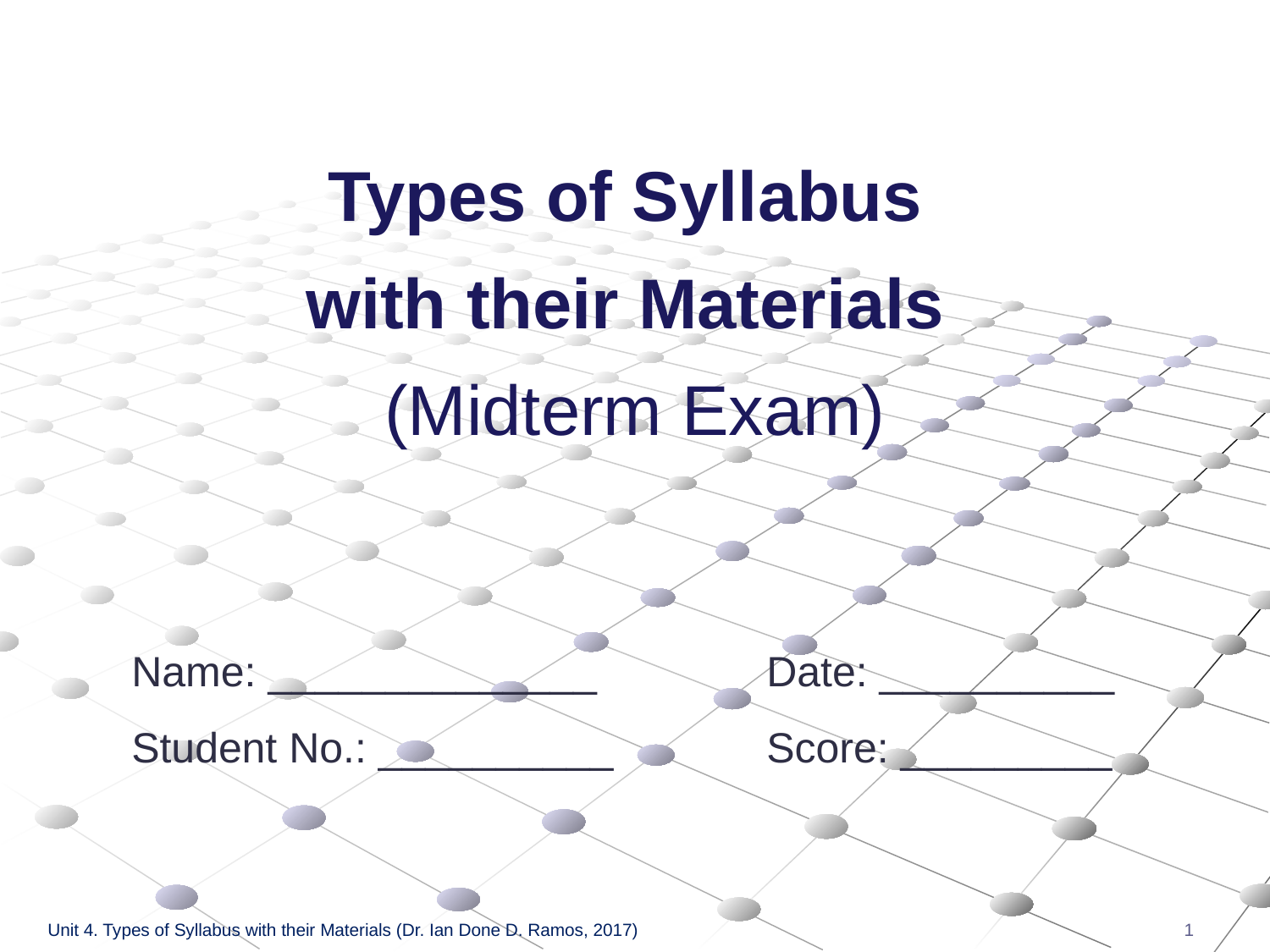

Types of Syllabus
with their Materials
(Midterm Exam)
Name: ______________ 		Date: __________
Student No.: __________  		Score: _________
Unit 4. Types of Syllabus with their Materials (Dr. Ian Done D. Ramos, 2017)
1